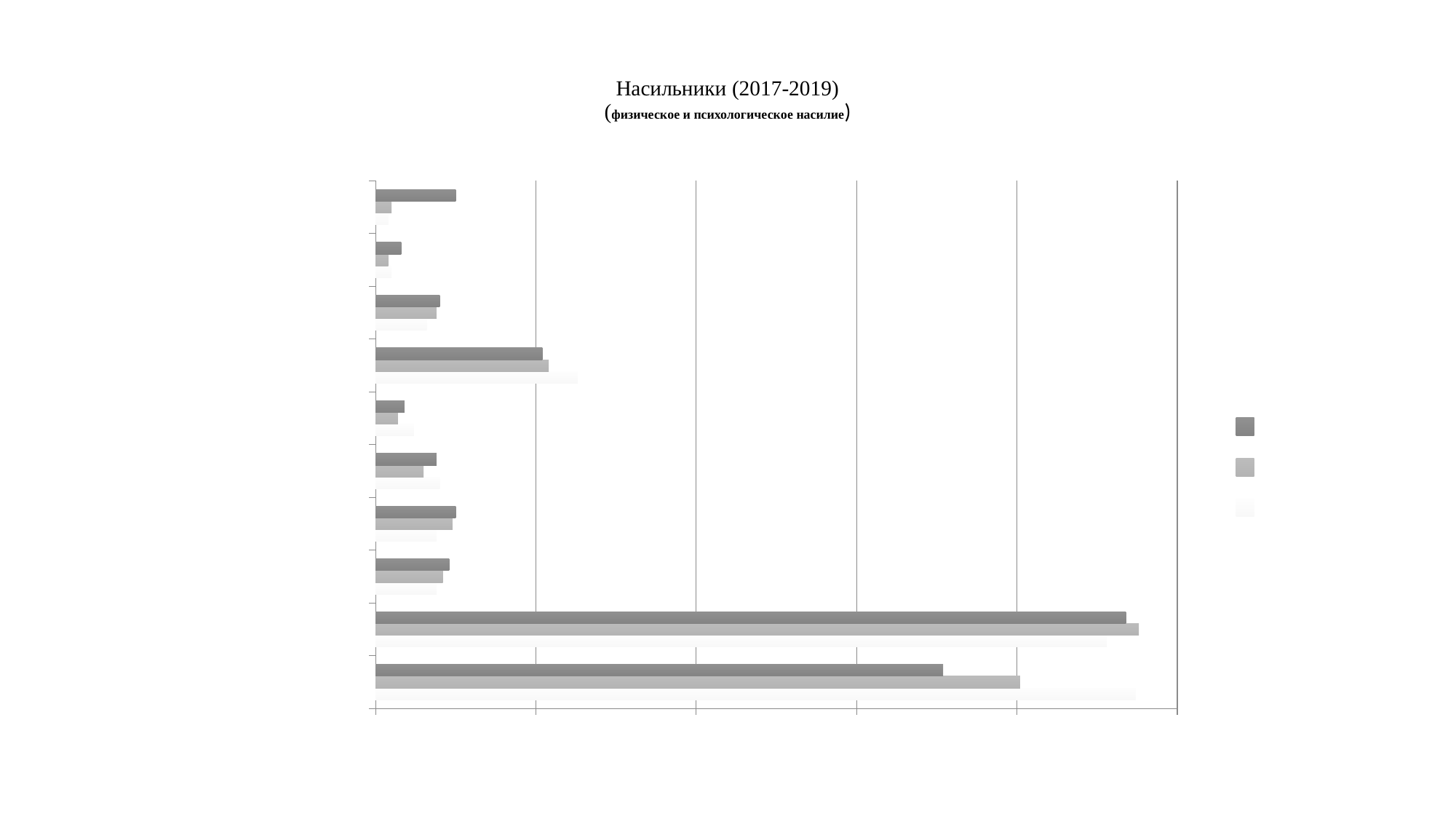

# Насильники (2017-2019) (физическое и психологическое насилие)

### Chart

| Category | 2017 | 2018 | 2019 |
|---|---|---|---|
| Супруг | 237.0 | 201.0 | 177.0 |
| Сожитель | 228.0 | 238.0 | 234.0 |
| Бывший супруг | 19.0 | 21.0 | 23.0 |
| Buvęs sugyventinis | 19.0 | 24.0 | 25.0 |
| Бывший сожитель | 20.0 | 15.0 | 19.0 |
| мама | 12.0 | 7.0 | 9.0 |
| сын и дочь | 63.0 | 54.0 | 52.0 |
| Брат, сестра | 16.0 | 19.0 | 20.0 |
| Дедушки, бабушки | 5.0 | 4.0 | 8.0 |
| Других родственников | 4.0 | 5.0 | 25.0 |